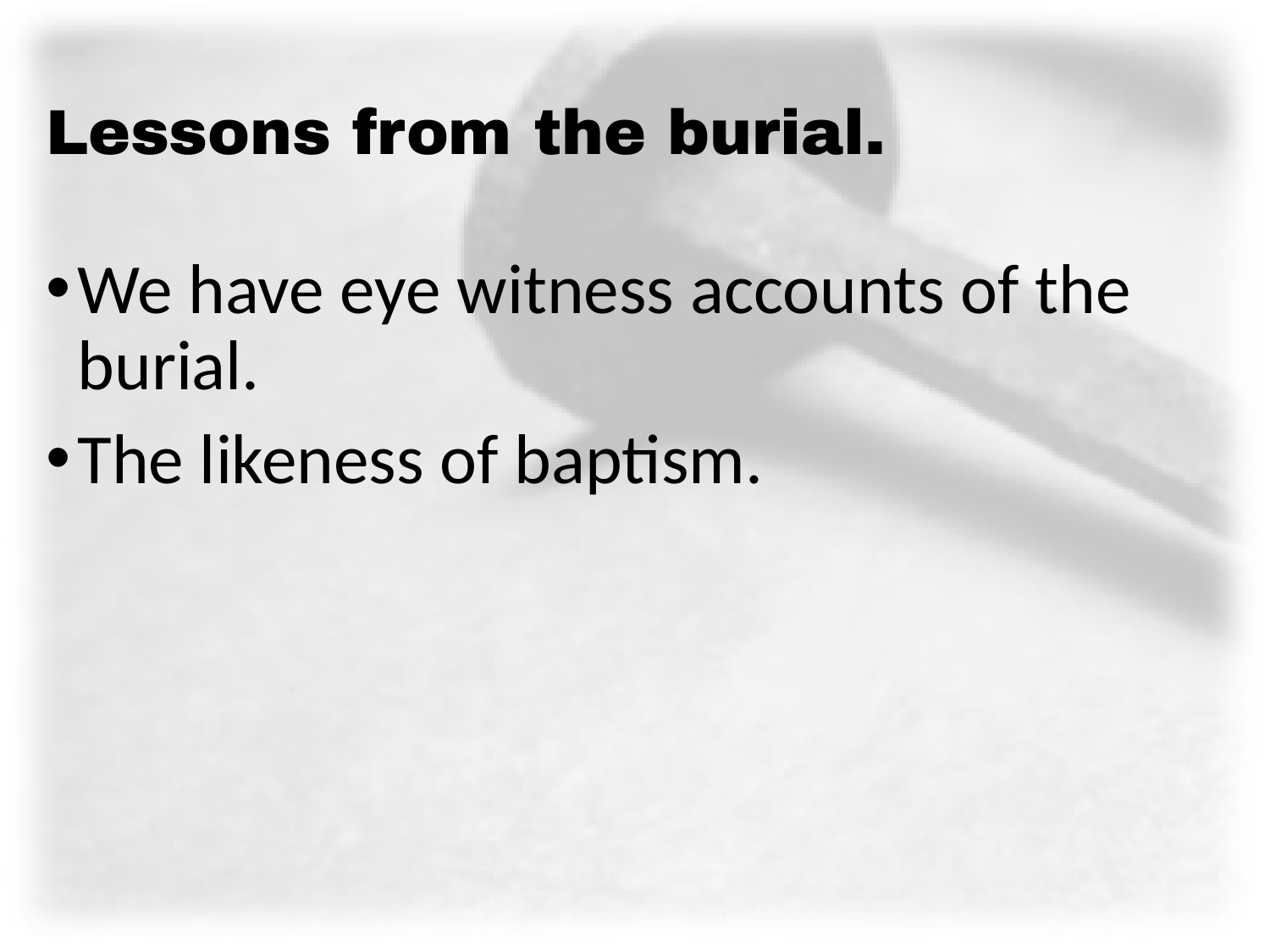

# Lessons from the burial.
We have eye witness accounts of the burial.
The likeness of baptism.